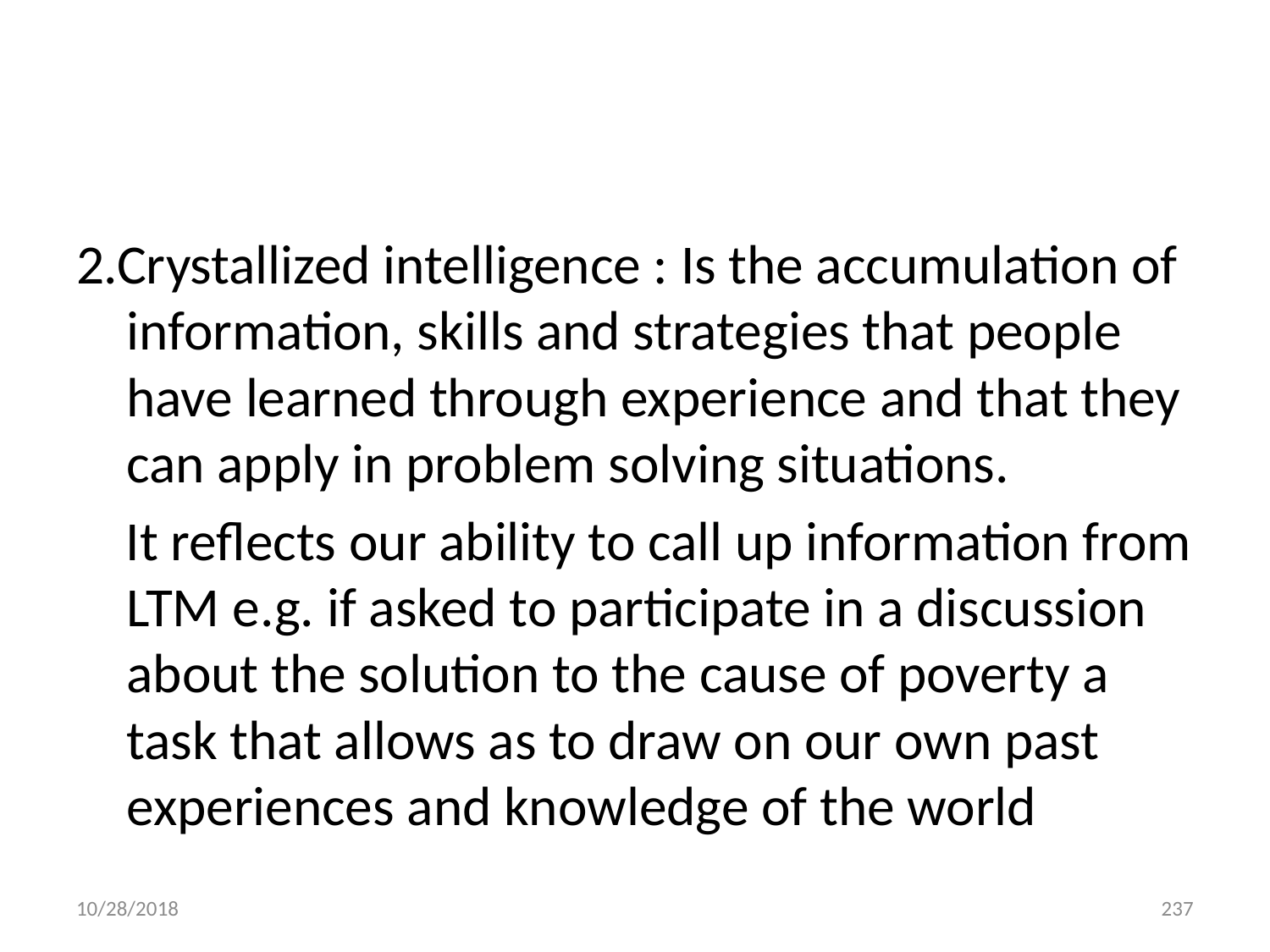

#
2.Crystallized intelligence : Is the accumulation of information, skills and strategies that people have learned through experience and that they can apply in problem solving situations.
    It reflects our ability to call up information from LTM e.g. if asked to participate in a discussion about the solution to the cause of poverty a task that allows as to draw on our own past experiences and knowledge of the world
10/28/2018
237